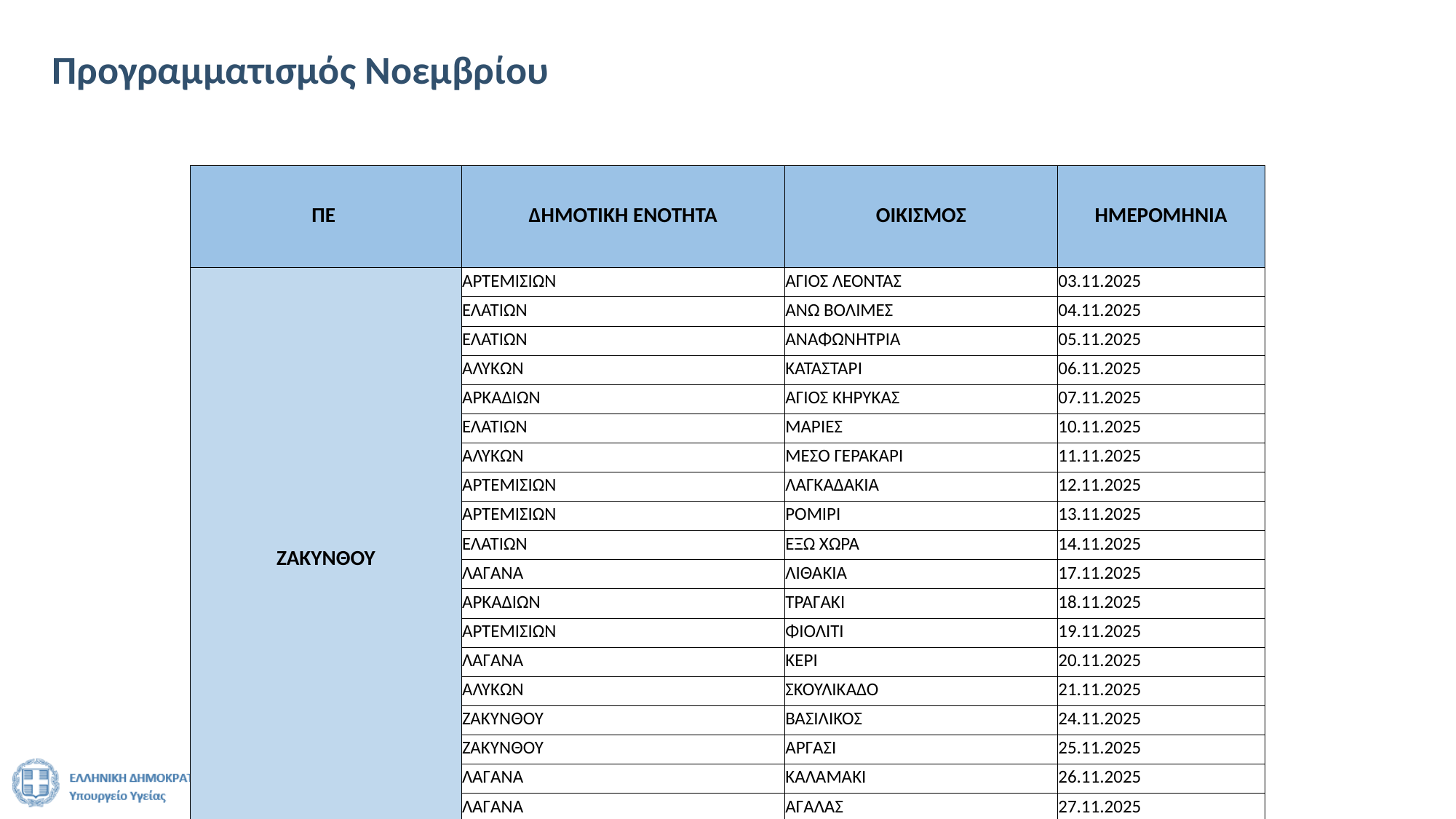

# Προγραμματισμός Νοεμβρίου
| ΠΕ | ΔΗΜΟΤΙΚΗ ΕΝΟΤΗΤΑ | ΟΙΚΙΣΜΟΣ | ΗΜΕΡΟΜΗΝΙΑ |
| --- | --- | --- | --- |
| ΖΑΚΥΝΘΟΥ | ΑΡΤΕΜΙΣΙΩΝ | ΑΓΙΟΣ ΛΕΟΝΤΑΣ | 03.11.2025 |
|  | ΕΛΑΤΙΩΝ | ΑΝΩ ΒΟΛΙΜΕΣ | 04.11.2025 |
|  | ΕΛΑΤΙΩΝ | ΑΝΑΦΩΝΗΤΡΙΑ | 05.11.2025 |
|  | ΑΛΥΚΩΝ | ΚΑΤΑΣΤΑΡΙ | 06.11.2025 |
|  | ΑΡΚΑΔΙΩΝ | ΑΓΙΟΣ ΚΗΡΥΚΑΣ | 07.11.2025 |
|  | ΕΛΑΤΙΩΝ | ΜΑΡΙΕΣ | 10.11.2025 |
|  | ΑΛΥΚΩΝ | ΜΕΣΟ ΓΕΡΑΚΑΡΙ | 11.11.2025 |
|  | ΑΡΤΕΜΙΣΙΩΝ | ΛΑΓΚΑΔΑΚΙΑ | 12.11.2025 |
|  | ΑΡΤΕΜΙΣΙΩΝ | ΡΟΜΙΡΙ | 13.11.2025 |
|  | ΕΛΑΤΙΩΝ | ΕΞΩ ΧΩΡΑ | 14.11.2025 |
|  | ΛΑΓΑΝΑ | ΛΙΘΑΚΙΑ | 17.11.2025 |
|  | ΑΡΚΑΔΙΩΝ | ΤΡΑΓΑΚΙ | 18.11.2025 |
|  | ΑΡΤΕΜΙΣΙΩΝ | ΦΙΟΛΙΤΙ | 19.11.2025 |
|  | ΛΑΓΑΝΑ | ΚΕΡΙ | 20.11.2025 |
|  | ΑΛΥΚΩΝ | ΣΚΟΥΛΙΚΑΔΟ | 21.11.2025 |
|  | ΖΑΚΥΝΘΟΥ | ΒΑΣΙΛΙΚΟΣ | 24.11.2025 |
|  | ΖΑΚΥΝΘΟΥ | ΑΡΓΑΣΙ | 25.11.2025 |
|  | ΛΑΓΑΝΑ | ΚΑΛΑΜΑΚΙ | 26.11.2025 |
|  | ΛΑΓΑΝΑ | ΑΓΑΛΑΣ | 27.11.2025 |
|  | ΑΡΤΕΜΙΣΙΩΝ | ΛΟΥΧΑ | 28.11.2025 |